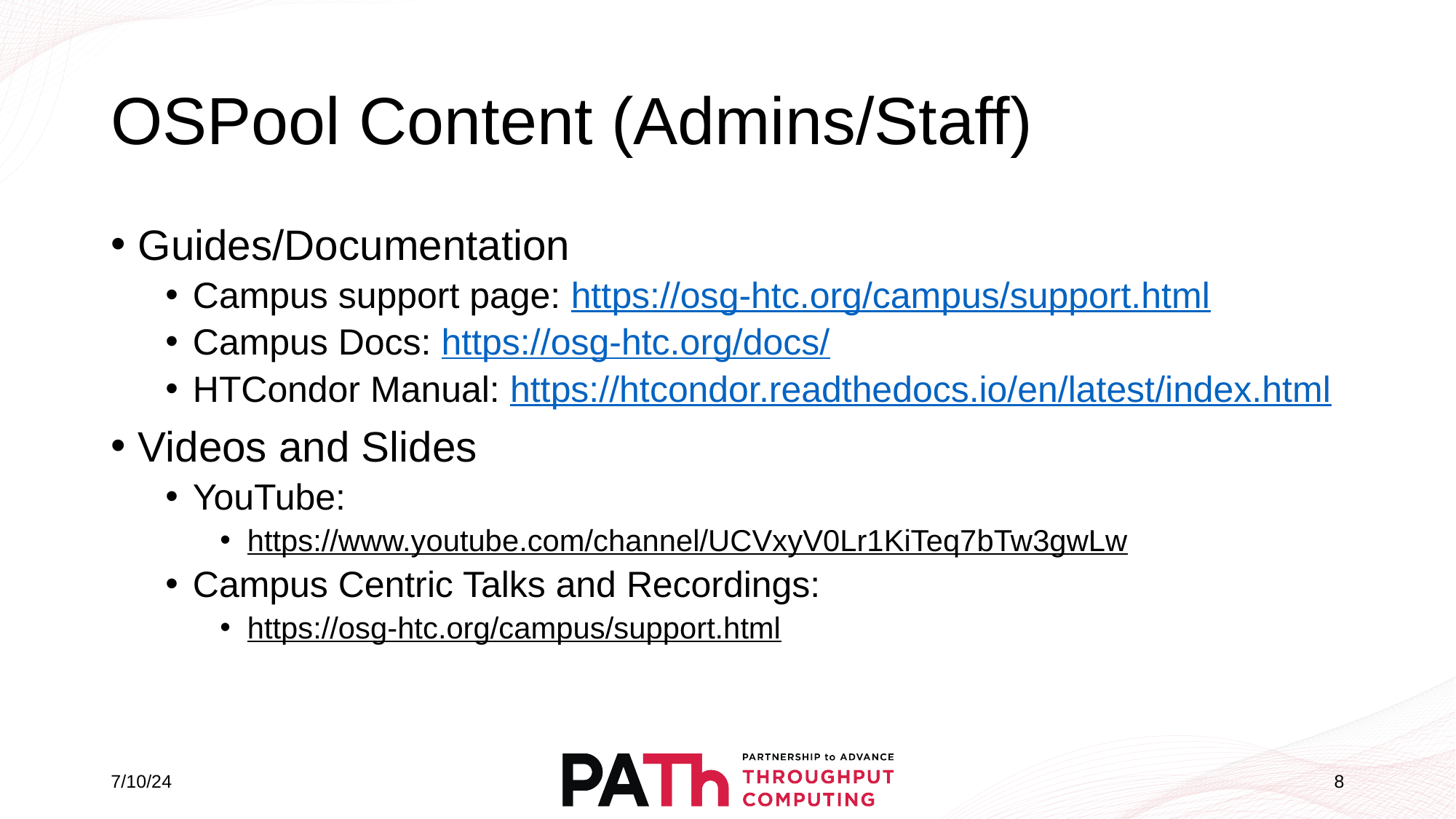

# OSPool Content (Admins/Staff)
Guides/Documentation
Campus support page: https://osg-htc.org/campus/support.html
Campus Docs: https://osg-htc.org/docs/
HTCondor Manual: https://htcondor.readthedocs.io/en/latest/index.html
Videos and Slides
YouTube:
https://www.youtube.com/channel/UCVxyV0Lr1KiTeq7bTw3gwLw
Campus Centric Talks and Recordings:
https://osg-htc.org/campus/support.html
7/10/24
8